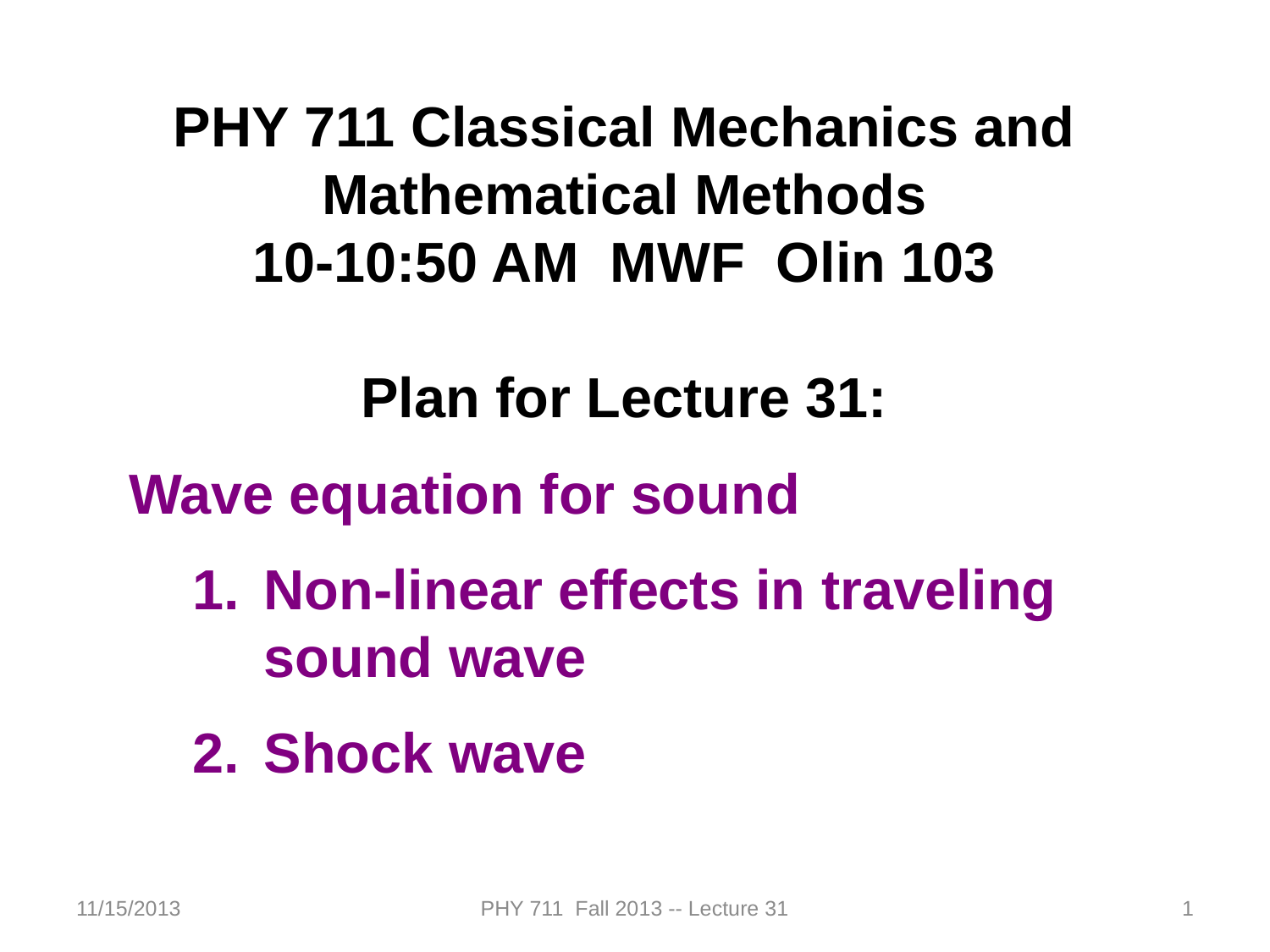

PHY 711 Classical Mechanics and Mathematical Methods
10-10:50 AM  MWF  Olin 103

Plan for Lecture 31:
Wave equation for sound
Non-linear effects in traveling sound wave
Shock wave
11/15/2013
PHY 711  Fall 2013 -- Lecture 31
1